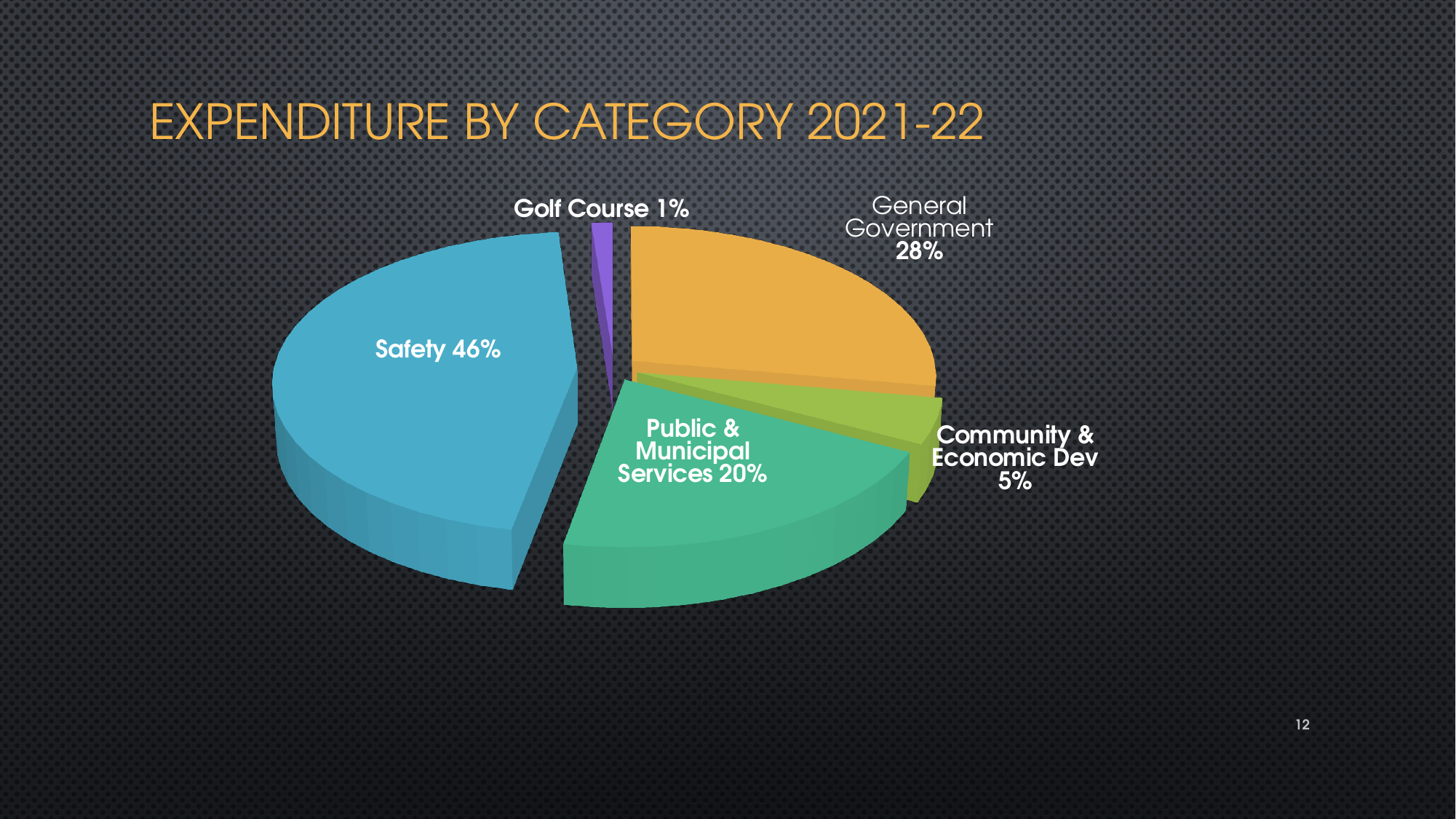

# Expenditure by category 2021-22

[unsupported chart]

[unsupported chart]

12